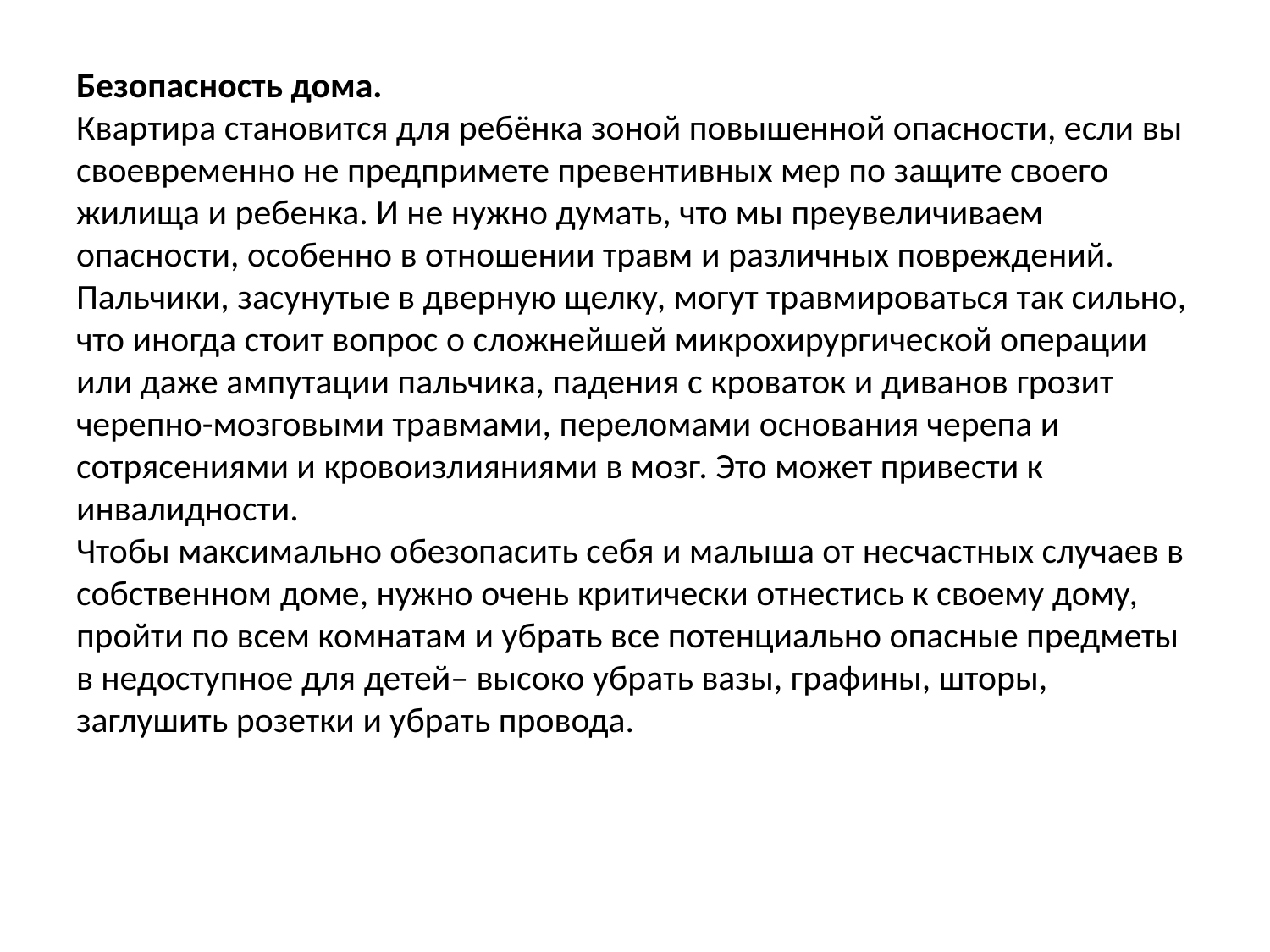

# Безопасность дома. Квартира становится для ребёнка зоной повышенной опасности, если вы своевременно не предпримете превентивных мер по защите своего жилища и ребенка. И не нужно думать, что мы преувеличиваем опасности, особенно в отношении травм и различных повреждений. Пальчики, засунутые в дверную щелку, могут травмироваться так сильно, что иногда стоит вопрос о сложнейшей микрохирургической операции или даже ампутации пальчика, падения с кроваток и диванов грозит черепно-мозговыми травмами, переломами основания черепа и сотрясениями и кровоизлияниями в мозг. Это может привести к инвалидности. Чтобы максимально обезопасить себя и малыша от несчастных случаев в собственном доме, нужно очень критически отнестись к своему дому, пройти по всем комнатам и убрать все потенциально опасные предметы в недоступное для детей– высоко убрать вазы, графины, шторы, заглушить розетки и убрать провода.